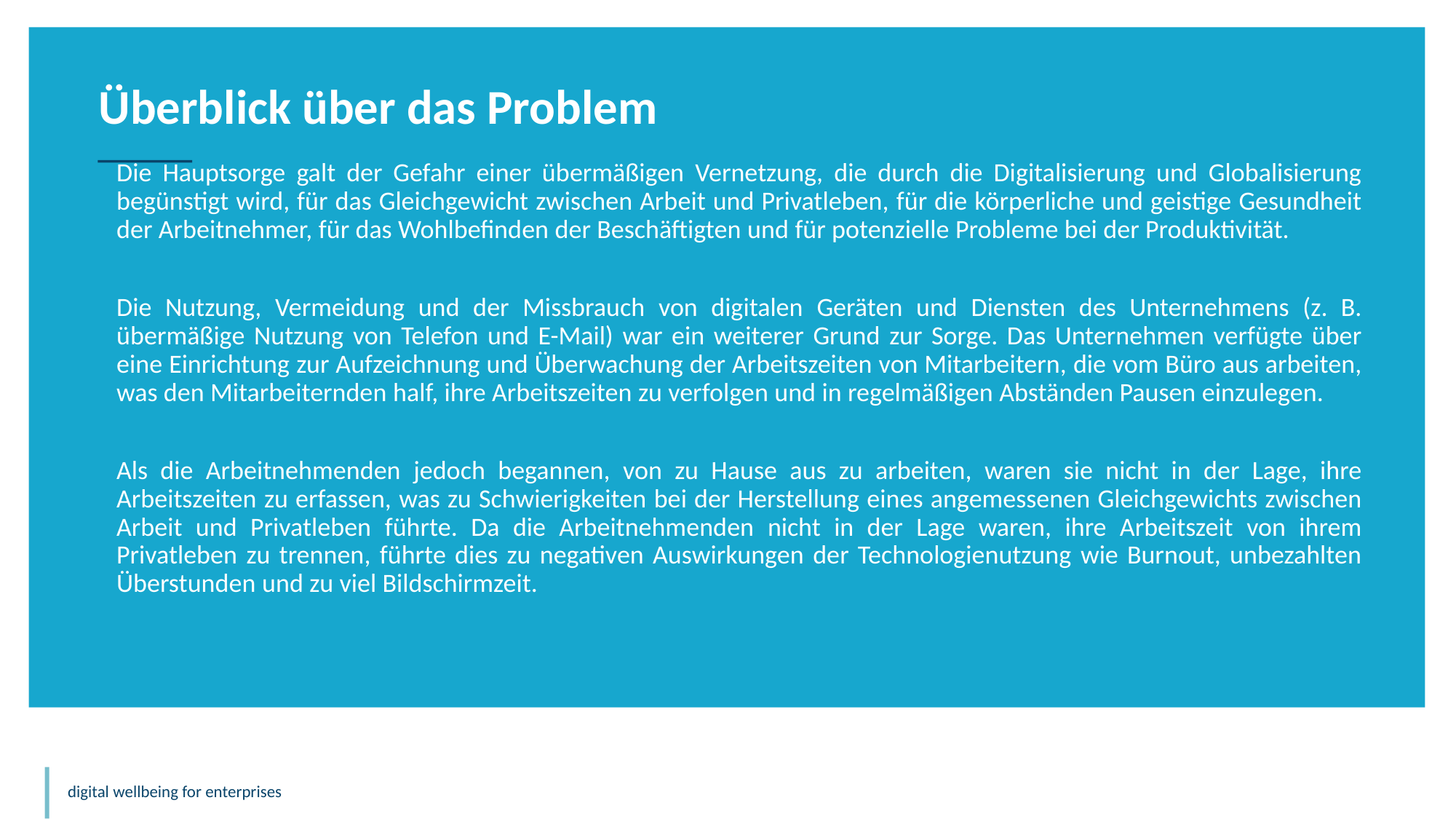

Überblick über das Problem
Die Hauptsorge galt der Gefahr einer übermäßigen Vernetzung, die durch die Digitalisierung und Globalisierung begünstigt wird, für das Gleichgewicht zwischen Arbeit und Privatleben, für die körperliche und geistige Gesundheit der Arbeitnehmer, für das Wohlbefinden der Beschäftigten und für potenzielle Probleme bei der Produktivität.

Die Nutzung, Vermeidung und der Missbrauch von digitalen Geräten und Diensten des Unternehmens (z. B. übermäßige Nutzung von Telefon und E-Mail) war ein weiterer Grund zur Sorge. Das Unternehmen verfügte über eine Einrichtung zur Aufzeichnung und Überwachung der Arbeitszeiten von Mitarbeitern, die vom Büro aus arbeiten, was den Mitarbeiternden half, ihre Arbeitszeiten zu verfolgen und in regelmäßigen Abständen Pausen einzulegen.

Als die Arbeitnehmenden jedoch begannen, von zu Hause aus zu arbeiten, waren sie nicht in der Lage, ihre Arbeitszeiten zu erfassen, was zu Schwierigkeiten bei der Herstellung eines angemessenen Gleichgewichts zwischen Arbeit und Privatleben führte. Da die Arbeitnehmenden nicht in der Lage waren, ihre Arbeitszeit von ihrem Privatleben zu trennen, führte dies zu negativen Auswirkungen der Technologienutzung wie Burnout, unbezahlten Überstunden und zu viel Bildschirmzeit.